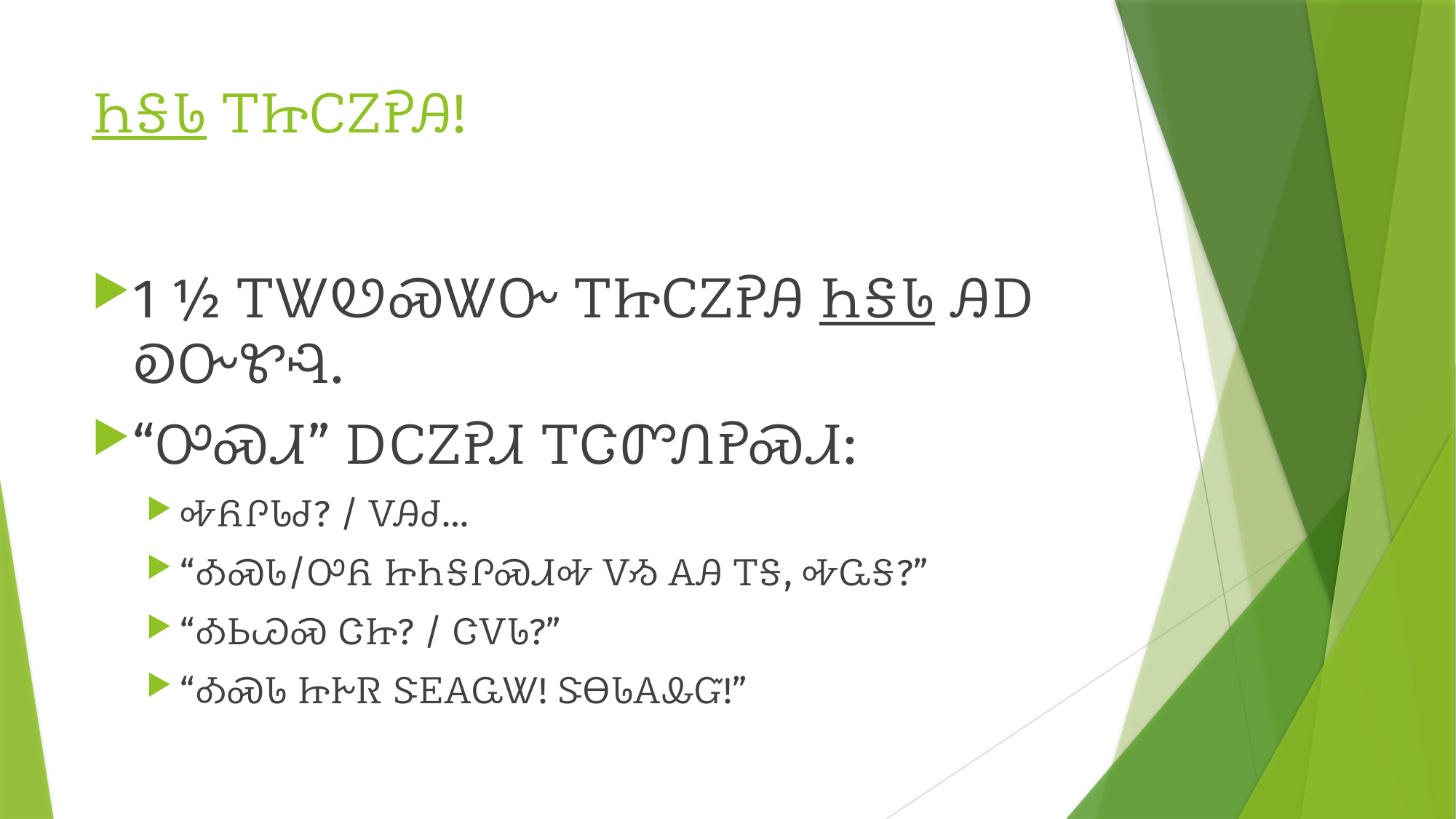

# ᏂᎦᏓ ᎢᏥᏟᏃᎮᎯ!
1 ½ ᎢᏔᏬᏍᏔᏅ ᎢᏥᏟᏃᎮᎯ ᏂᎦᏓ ᎯᎠ ᎧᏅᏑᎸ.
“ᎤᏍᏗ” ᎠᏟᏃᎮᏗ ᎢᏣᏛᏁᎮᏍᏗ:
ᎭᏲᎵᏓᏧ? / ᏙᎯᏧ…
“ᎣᏍᏓ/ᎤᏲ ᏥᏂᎦᎵᏍᏗᎭ ᏙᏱ ᎪᎯ ᎢᎦ, ᎭᏩᎦ?”
“ᎣᏏᏊᏍ ᏣᏥ? / ᏣᏙᏓ?”
“ᎣᏍᏓ ᏥᎨᏒ ᏕᎬᎪᏩᏔ! ᏕᎾᏓᎪᎲᏳ!”